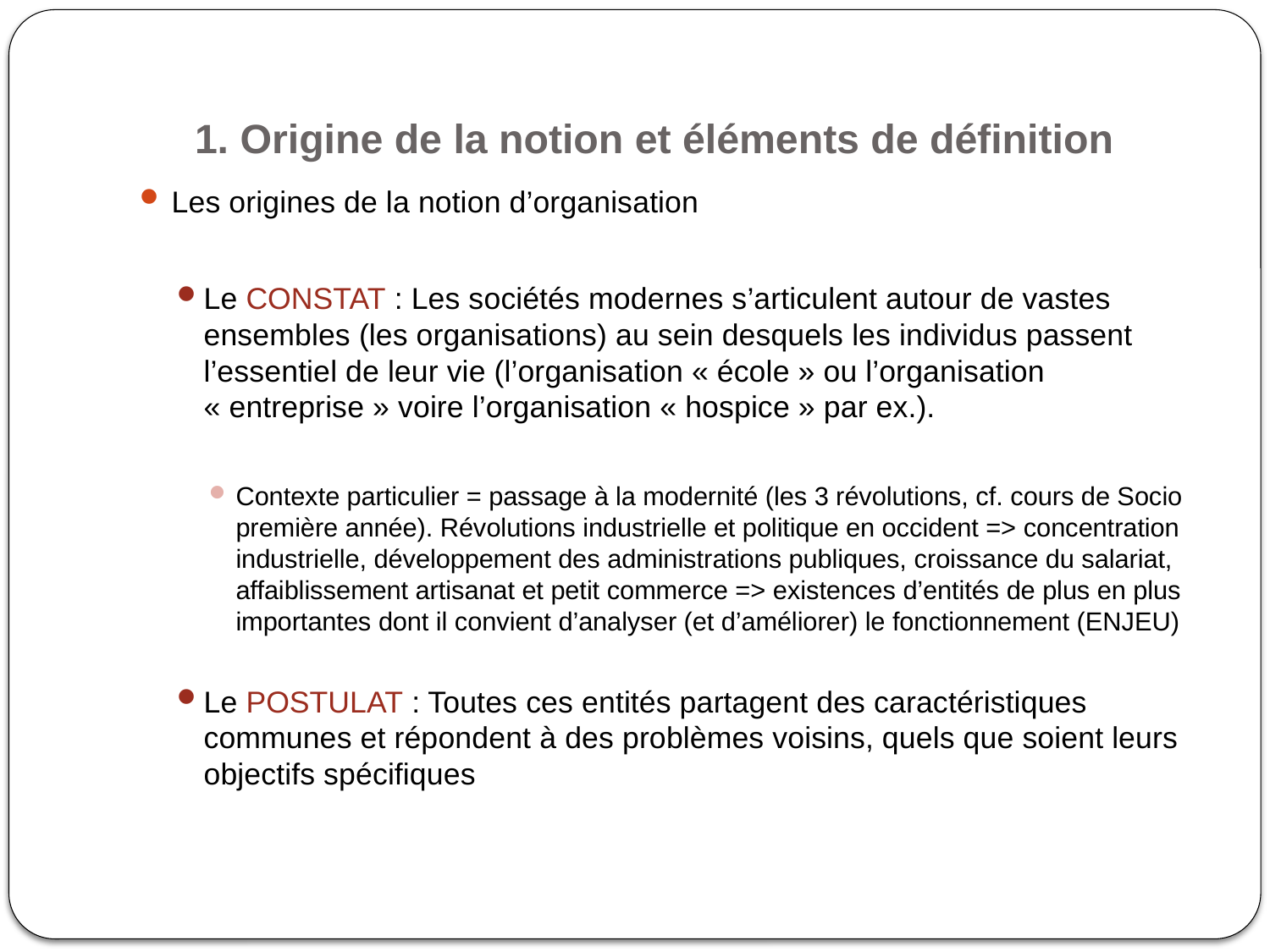

# 1. Origine de la notion et éléments de définition
Les origines de la notion d’organisation

Le CONSTAT : Les sociétés modernes s’articulent autour de vastes ensembles (les organisations) au sein desquels les individus passent l’essentiel de leur vie (l’organisation « école » ou l’organisation « entreprise » voire l’organisation « hospice » par ex.).

Contexte particulier = passage à la modernité (les 3 révolutions, cf. cours de Socio première année). Révolutions industrielle et politique en occident => concentration industrielle, développement des administrations publiques, croissance du salariat, affaiblissement artisanat et petit commerce => existences d’entités de plus en plus importantes dont il convient d’analyser (et d’améliorer) le fonctionnement (ENJEU)

Le POSTULAT : Toutes ces entités partagent des caractéristiques communes et répondent à des problèmes voisins, quels que soient leurs objectifs spécifiques